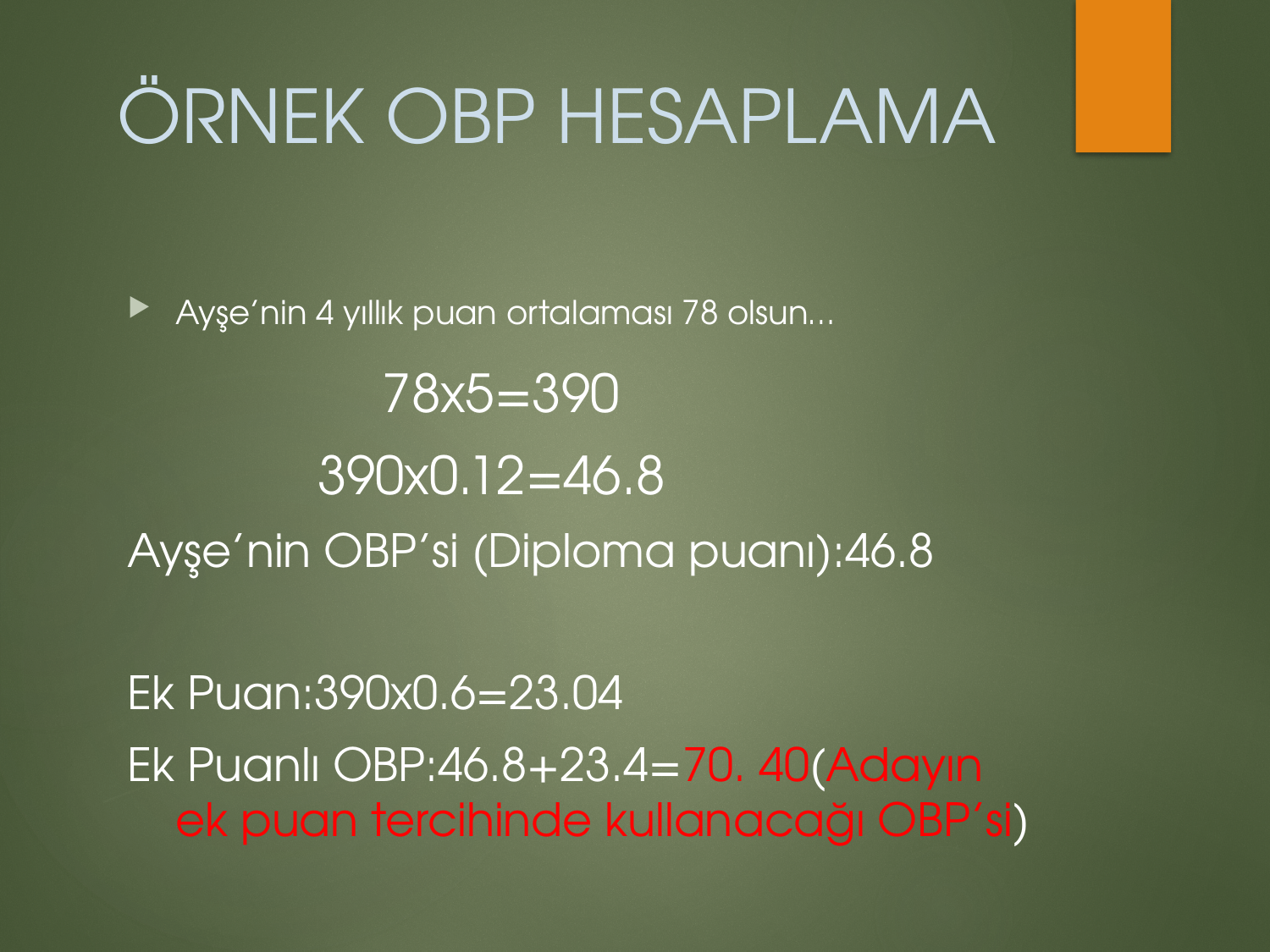

# ÖRNEK OBP HESAPLAMA
Ayşe’nin 4 yıllık puan ortalaması 78 olsun…
              78x5=390
             390x0.12=46.8
Ayşe’nin OBP’si (Diploma puanı):46.8

Ek Puan:390x0.6=23.04
Ek Puanlı OBP:46.8+23.4=70. 40(Adayın ek puan tercihinde kullanacağı OBP’si)